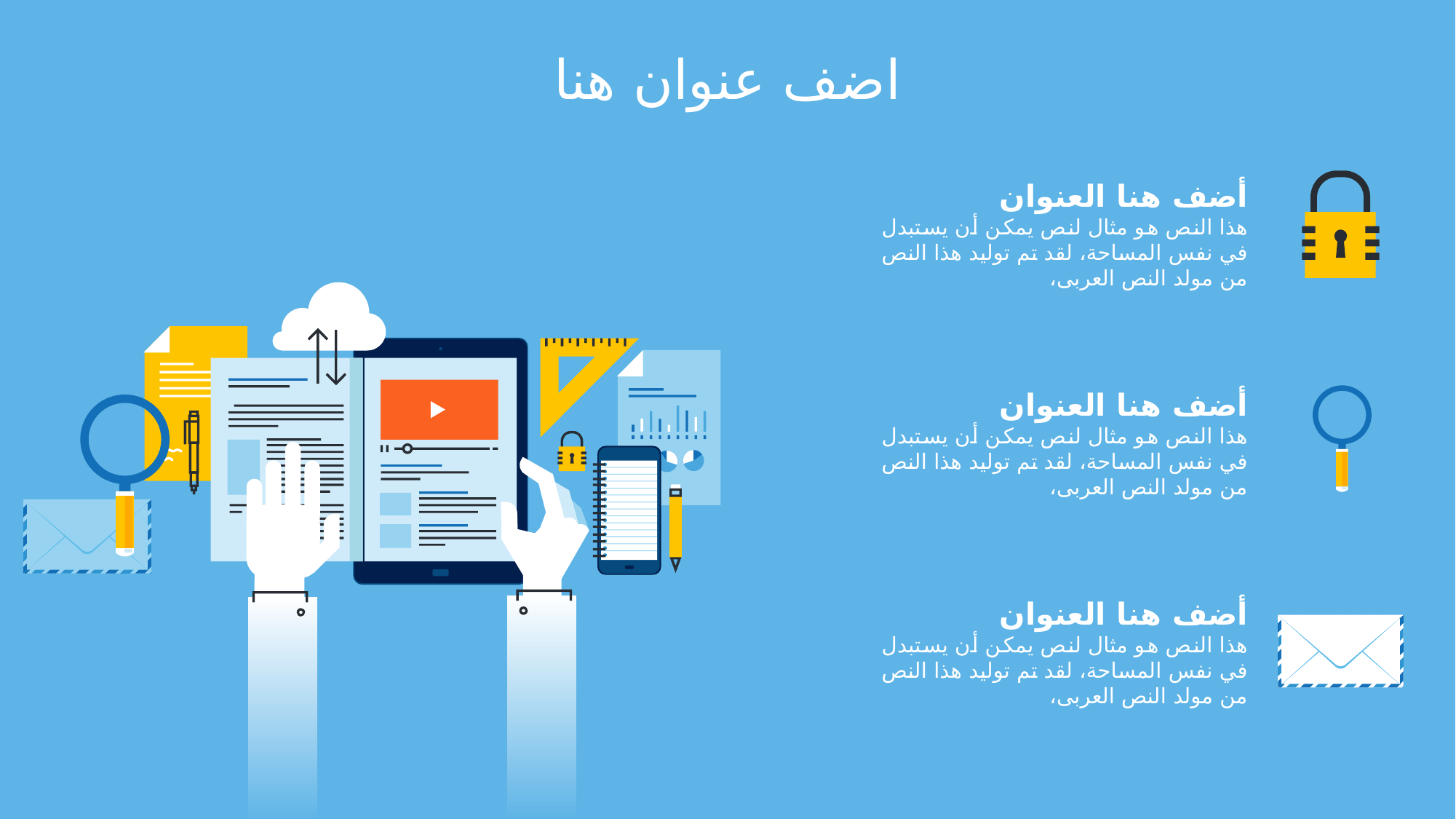

# اضف عنوان هنا

أضف هنا العنوان
هذا النص هو مثال لنص يمكن أن يستبدل في نفس المساحة، لقد تم توليد هذا النص من مولد النص العربى،

أضف هنا العنوان
هذا النص هو مثال لنص يمكن أن يستبدل في نفس المساحة، لقد تم توليد هذا النص من مولد النص العربى،

أضف هنا العنوان
هذا النص هو مثال لنص يمكن أن يستبدل في نفس المساحة، لقد تم توليد هذا النص من مولد النص العربى،